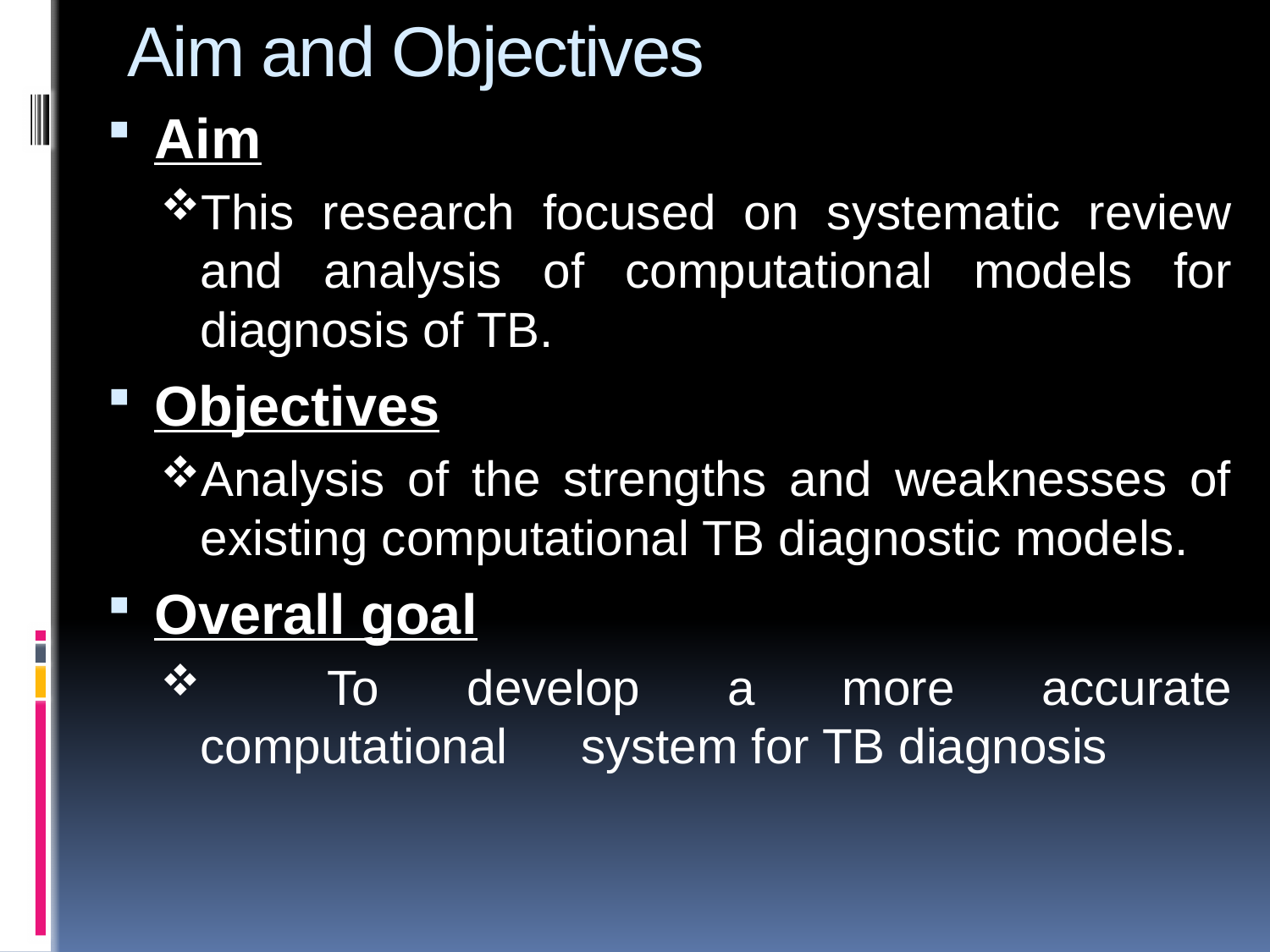

# Aim and Objectives
Aim
This research focused on systematic review and analysis of computational models for diagnosis of TB.
Objectives
Analysis of the strengths and weaknesses of existing computational TB diagnostic models.
Overall goal
	To develop a more accurate computational 	system for TB diagnosis